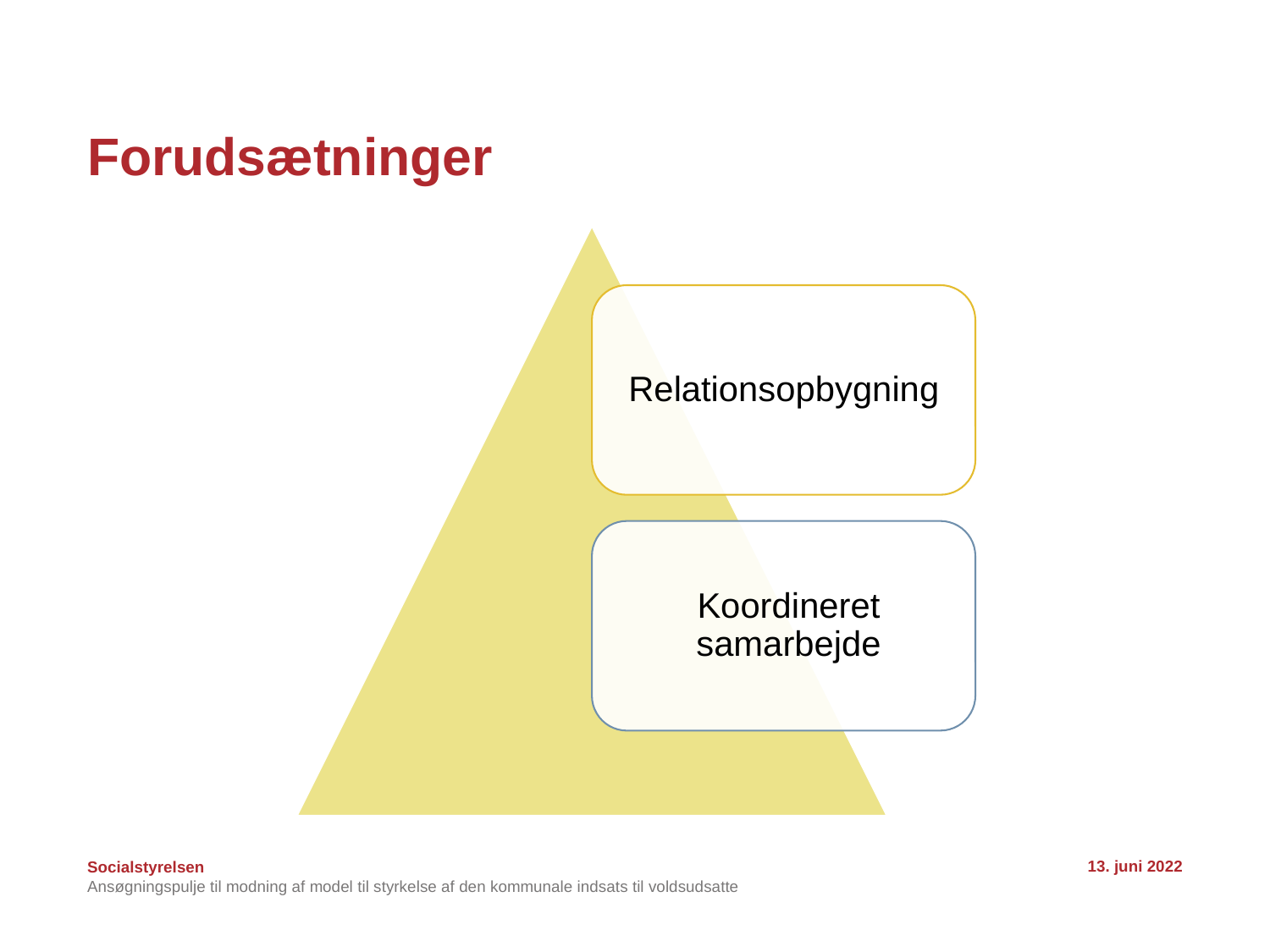

# Forudsætninger
Relationsopbygning
Koordineret samarbejde
13. juni 2022
Ansøgningspulje til modning af model til styrkelse af den kommunale indsats til voldsudsatte
9